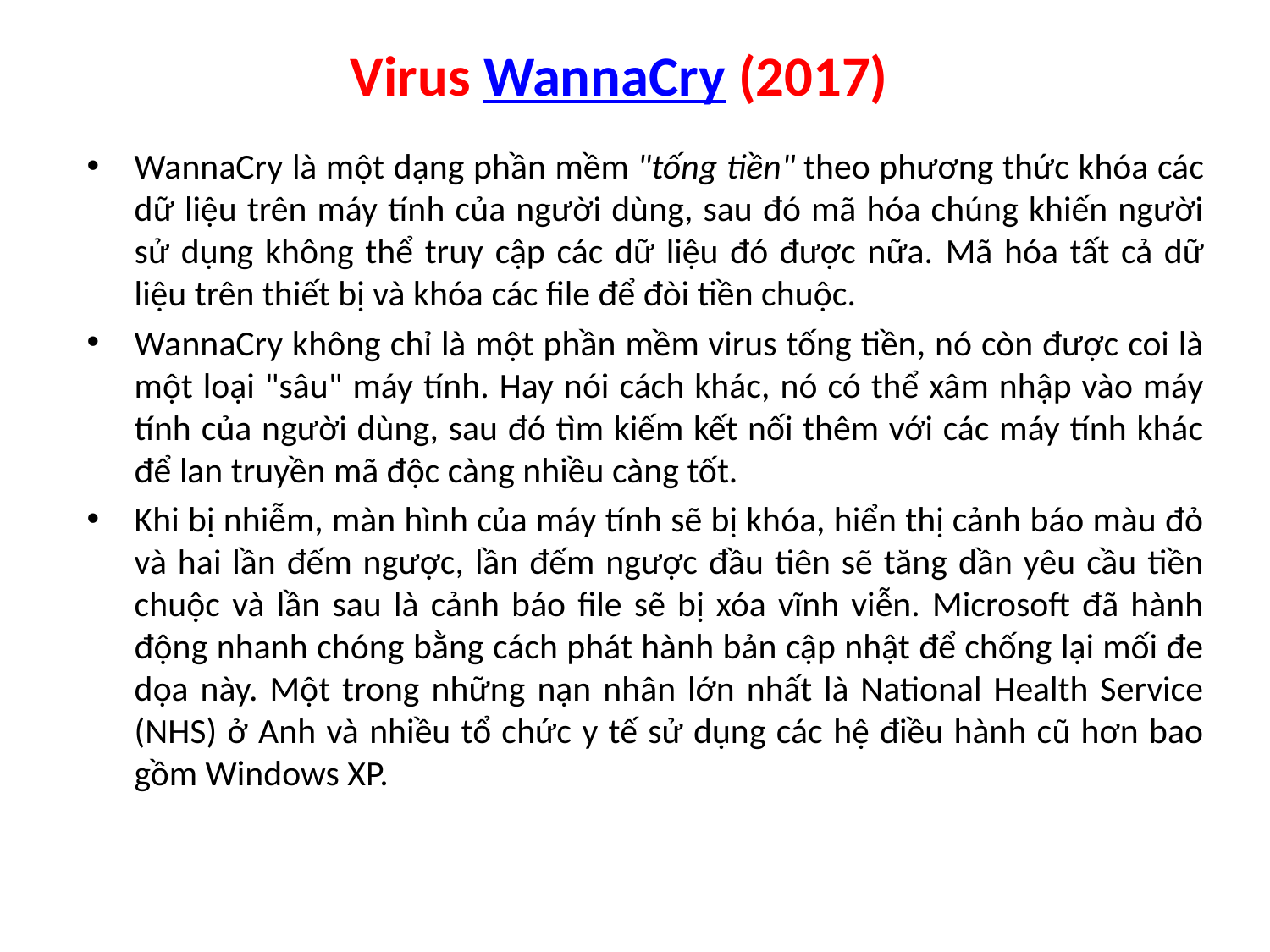

Virus WannaCry (2017)
WannaCry là một dạng phần mềm "tống tiền" theo phương thức khóa các dữ liệu trên máy tính của người dùng, sau đó mã hóa chúng khiến người sử dụng không thể truy cập các dữ liệu đó được nữa. Mã hóa tất cả dữ liệu trên thiết bị và khóa các file để đòi tiền chuộc.
WannaCry không chỉ là một phần mềm virus tống tiền, nó còn được coi là một loại "sâu" máy tính. Hay nói cách khác, nó có thể xâm nhập vào máy tính của người dùng, sau đó tìm kiếm kết nối thêm với các máy tính khác để lan truyền mã độc càng nhiều càng tốt.
Khi bị nhiễm, màn hình của máy tính sẽ bị khóa, hiển thị cảnh báo màu đỏ và hai lần đếm ngược, lần đếm ngược đầu tiên sẽ tăng dần yêu cầu tiền chuộc và lần sau là cảnh báo file sẽ bị xóa vĩnh viễn. Microsoft đã hành động nhanh chóng bằng cách phát hành bản cập nhật để chống lại mối đe dọa này. Một trong những nạn nhân lớn nhất là National Health Service (NHS) ở Anh và nhiều tổ chức y tế sử dụng các hệ điều hành cũ hơn bao gồm Windows XP.